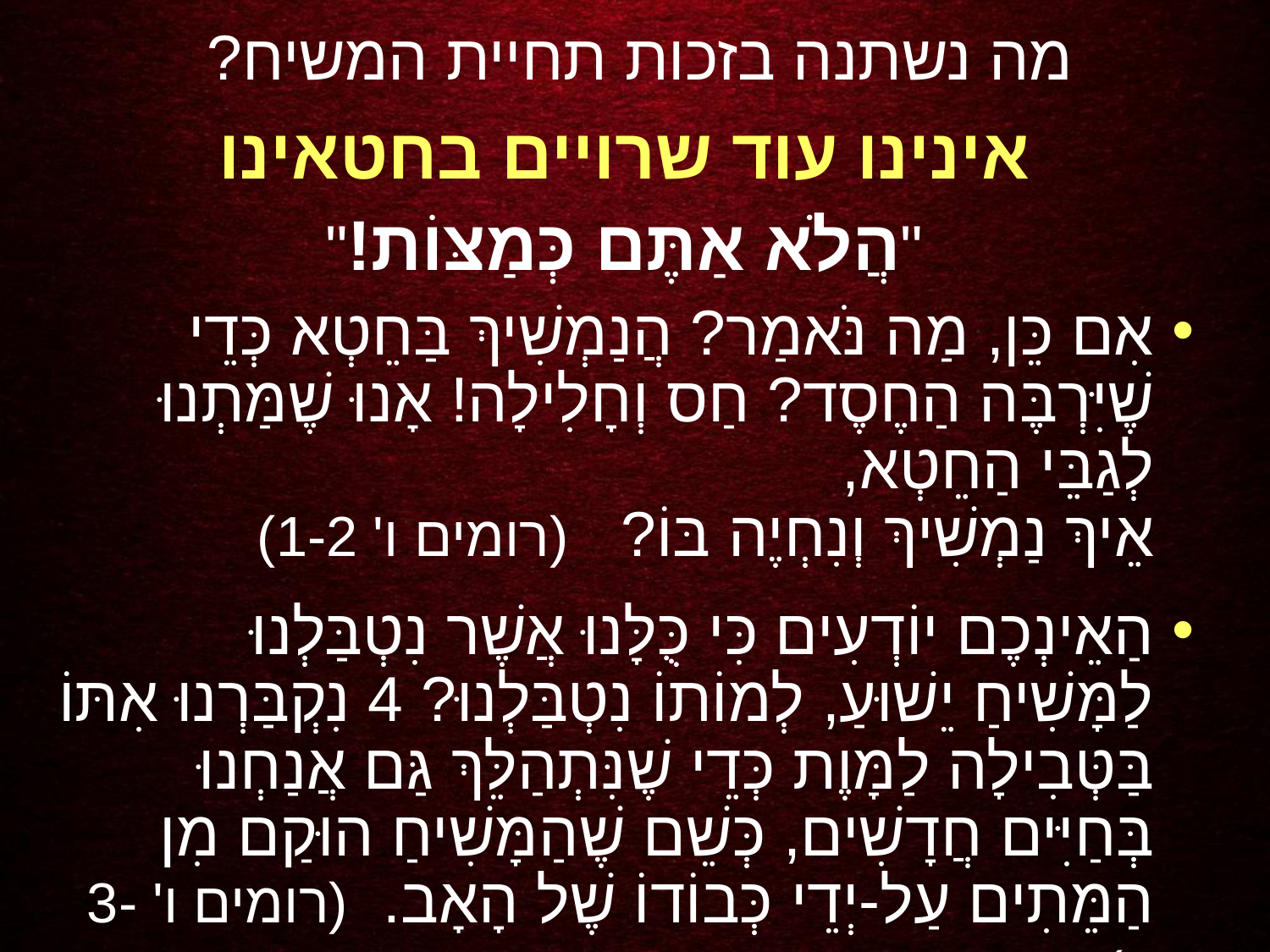

מה נשתנה בזכות תחיית המשיח?
אינינו עוד שרויים בחטאינו
"הֲלֹא אַתֶּם כְּמַצּוֹת!"
אִם כֵּן, מַה נֹּאמַר? הֲנַמְשִׁיךְ בַּחֵטְא כְּדֵי שֶׁיִּרְבֶּה הַחֶסֶד? חַס וְחָלִילָה! אָנוּ שֶׁמַּתְנוּ לְגַבֵּי הַחֵטְא,
אֵיךְ נַמְשִׁיךְ וְנִחְיֶה בּוֹ?   (רומים ו' 1-2)
הַאֵינְכֶם יוֹדְעִים כִּי כֻּלָּנוּ אֲשֶׁר נִטְבַּלְנוּ לַמָּשִׁיחַ יֵשׁוּעַ, לְמוֹתוֹ נִטְבַּלְנוּ? 4 נִקְבַּרְנוּ אִתּוֹ בַּטְּבִילָה לַמָּוֶת כְּדֵי שֶׁנִּתְהַלֵּךְ גַּם אֲנַחְנוּ בְּחַיִּים חֲדָשִׁים, כְּשֵׁם שֶׁהַמָּשִׁיחַ הוּקַם מִן הַמֵּתִים עַל-יְדֵי כְּבוֹדוֹ שֶׁל הָאָב.  (רומים ו' 3-4)